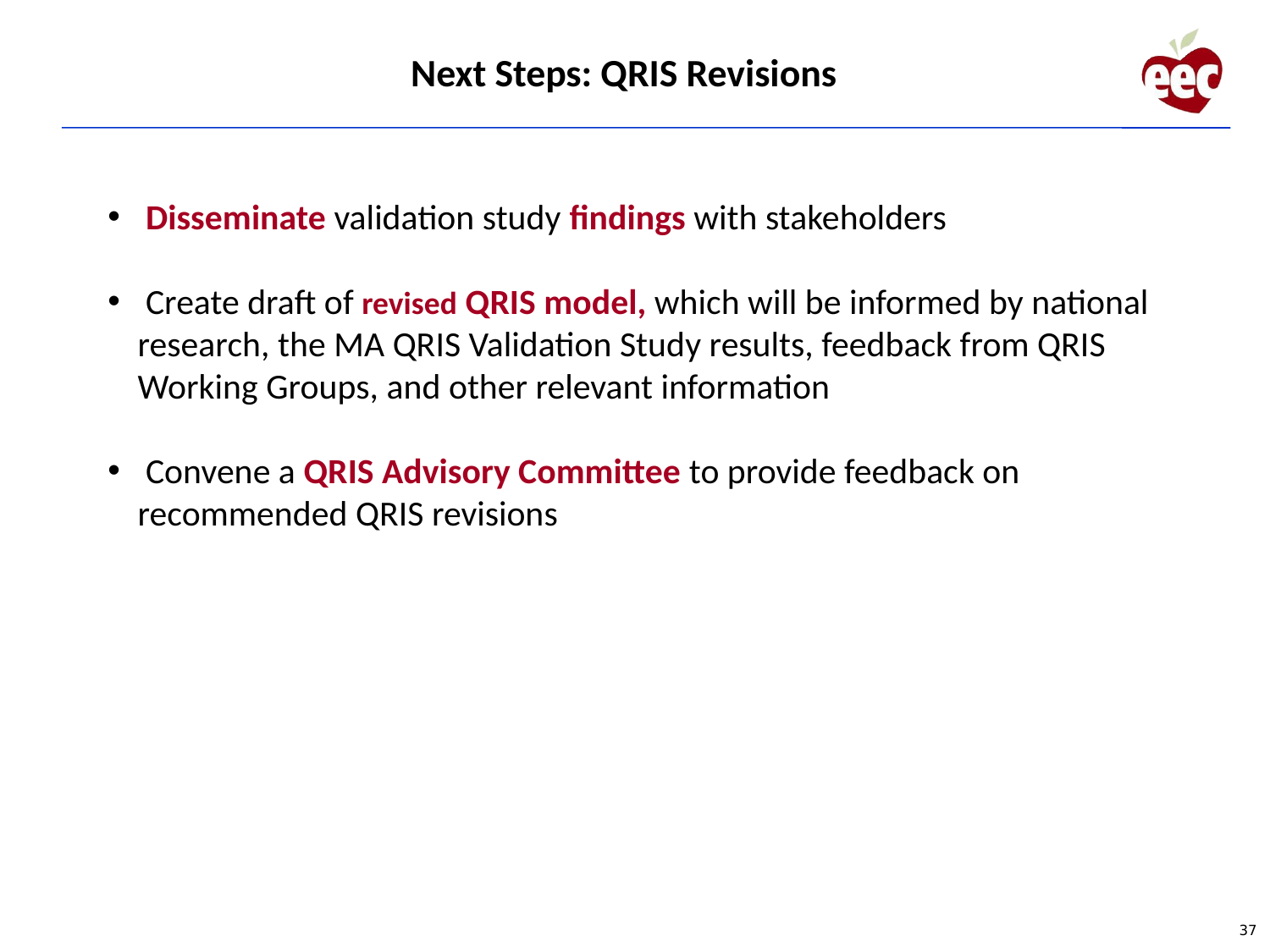

Next Steps: QRIS Revisions
 Disseminate validation study findings with stakeholders

 Create draft of revised QRIS model, which will be informed by national research, the MA QRIS Validation Study results, feedback from QRIS Working Groups, and other relevant information

 Convene a QRIS Advisory Committee to provide feedback on recommended QRIS revisions
37